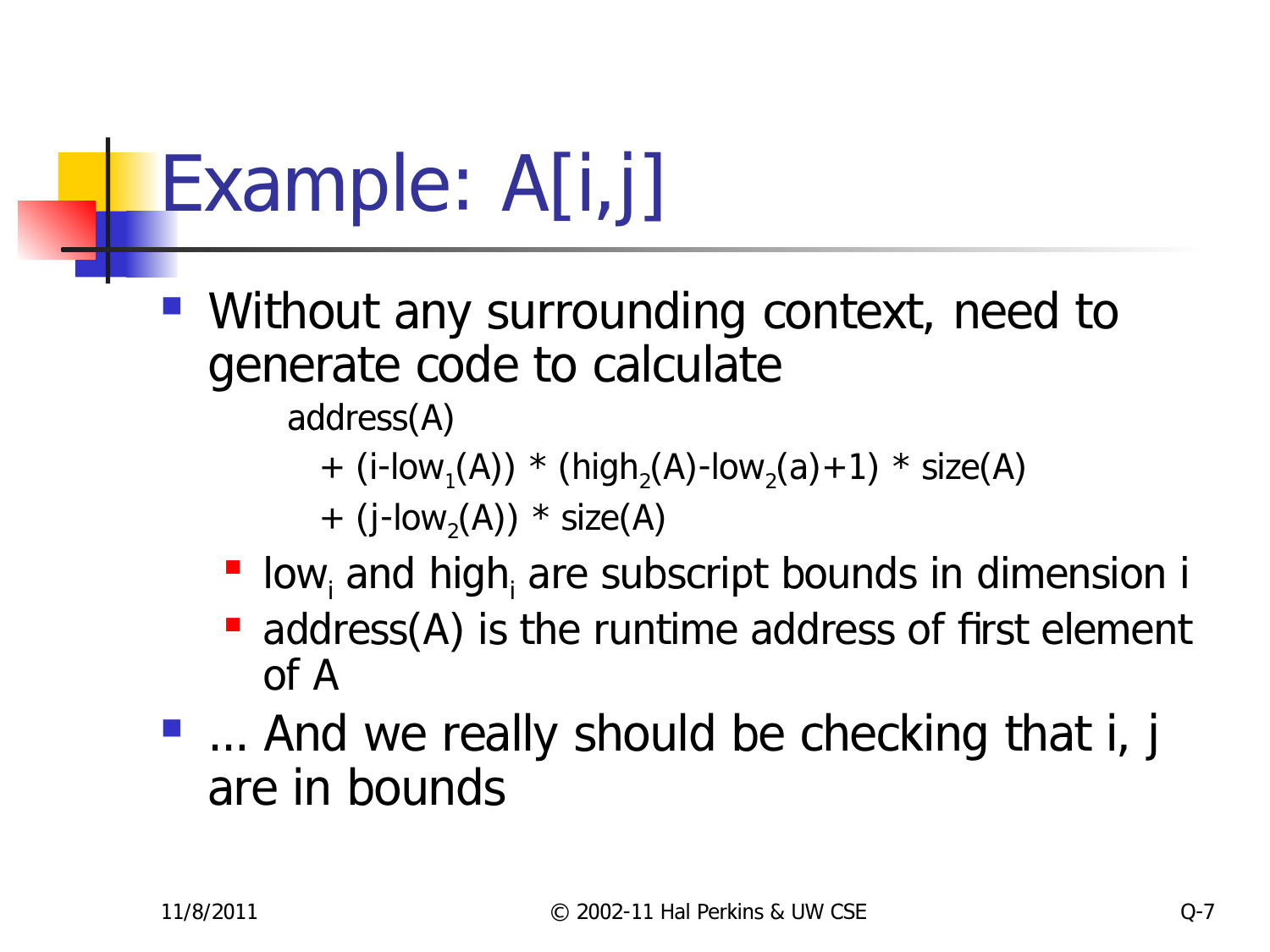

# Example: A[i,j]
Without any surrounding context, need to generate code to calculate
address(A)
	+ (i-low1(A)) * (high2(A)-low2(a)+1) * size(A)
	+ (j-low2(A)) * size(A)
lowi and highi are subscript bounds in dimension i
address(A) is the runtime address of first element of A
… And we really should be checking that i, j are in bounds
11/8/2011
© 2002-11 Hal Perkins & UW CSE
Q-7